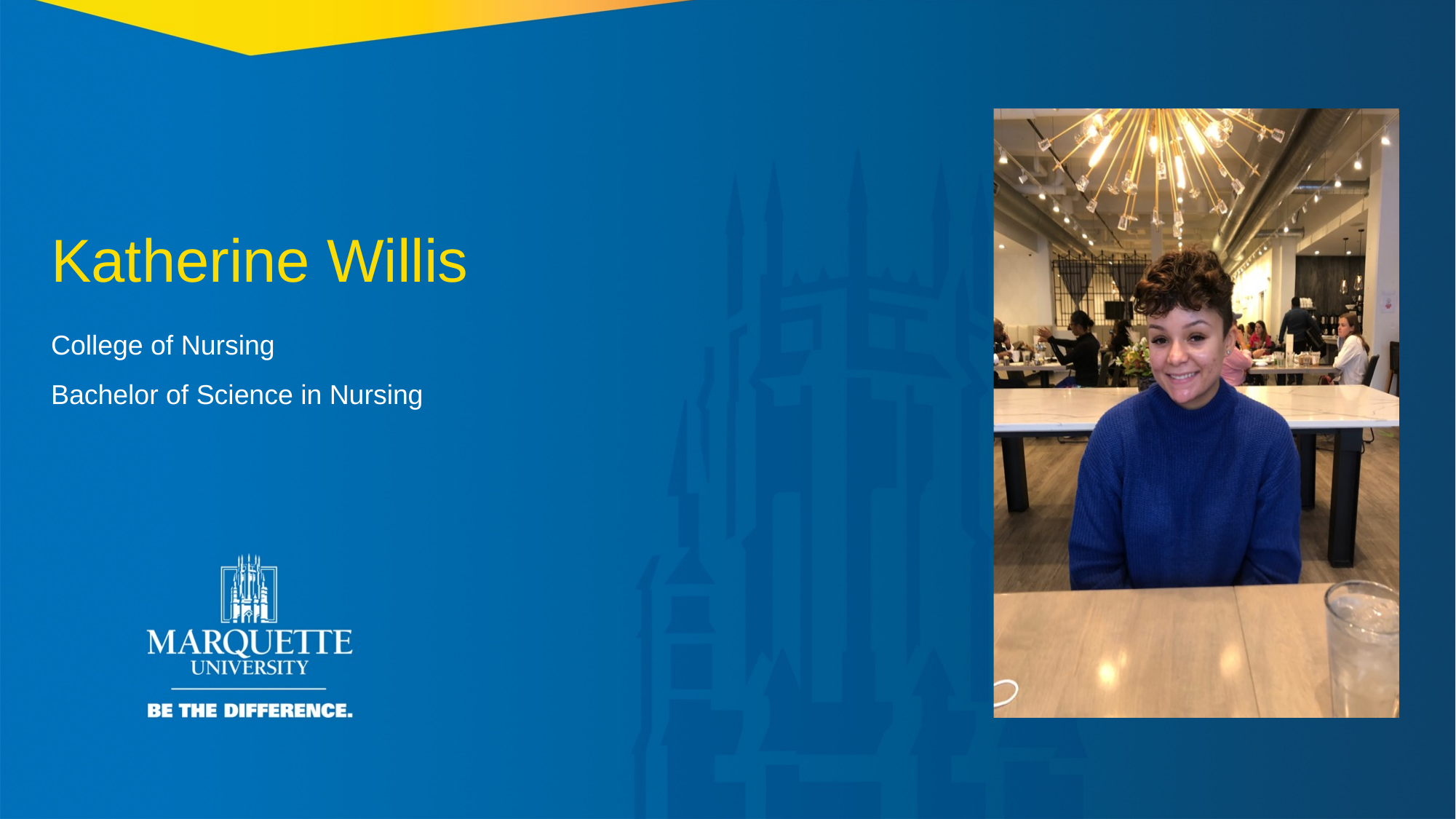

Katherine Willis
College of Nursing
Bachelor of Science in Nursing